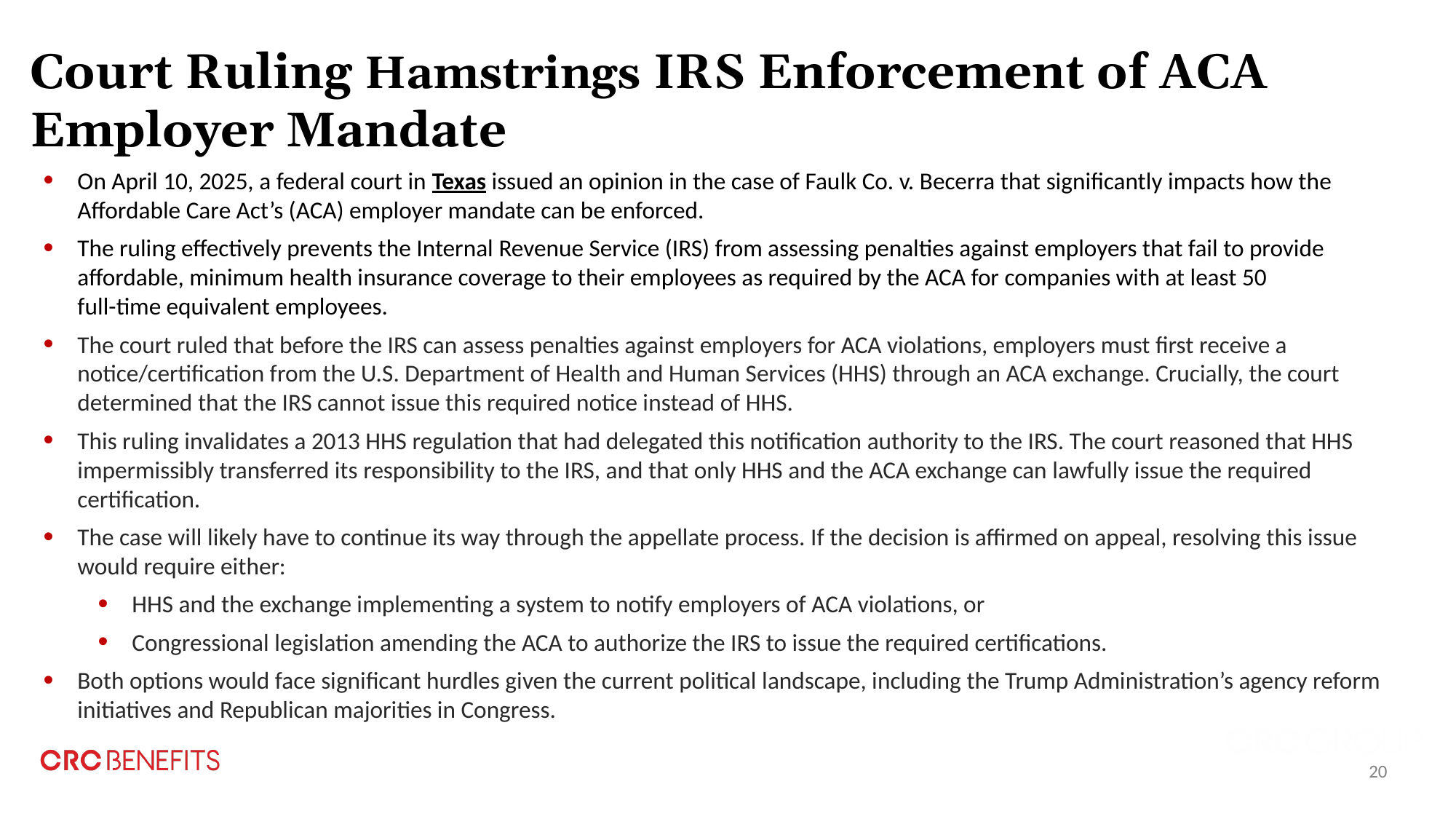

20
Court Ruling Hamstrings IRS Enforcement of ACA Employer Mandate

#
On April 10, 2025, a federal court in Texas issued an opinion in the case of Faulk Co. v. Becerra that significantly impacts how the Affordable Care Act’s (ACA) employer mandate can be enforced.
The ruling effectively prevents the Internal Revenue Service (IRS) from assessing penalties against employers that fail to provide affordable, minimum health insurance coverage to their employees as required by the ACA for companies with at least 50
full-time equivalent employees.
The court ruled that before the IRS can assess penalties against employers for ACA violations, employers must first receive a notice/certification from the U.S. Department of Health and Human Services (HHS) through an ACA exchange. Crucially, the court determined that the IRS cannot issue this required notice instead of HHS.
This ruling invalidates a 2013 HHS regulation that had delegated this notification authority to the IRS. The court reasoned that HHS impermissibly transferred its responsibility to the IRS, and that only HHS and the ACA exchange can lawfully issue the required certification.
The case will likely have to continue its way through the appellate process. If the decision is affirmed on appeal, resolving this issue would require either:
HHS and the exchange implementing a system to notify employers of ACA violations, or
Congressional legislation amending the ACA to authorize the IRS to issue the required certifications.
Both options would face significant hurdles given the current political landscape, including the Trump Administration’s agency reform initiatives and Republican majorities in Congress.

20